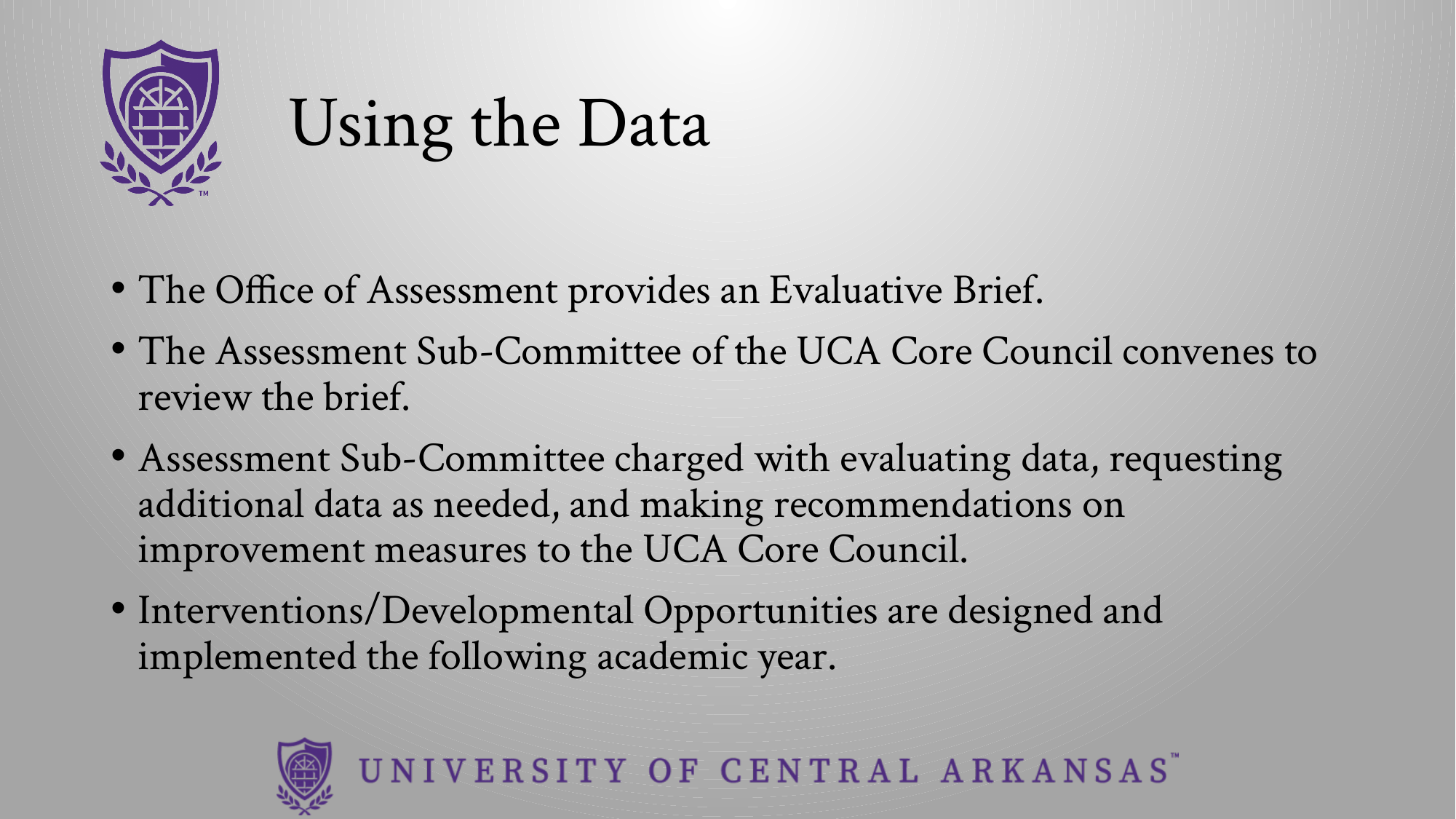

# Using the Data
The Office of Assessment provides an Evaluative Brief.
The Assessment Sub-Committee of the UCA Core Council convenes to review the brief.
Assessment Sub-Committee charged with evaluating data, requesting additional data as needed, and making recommendations on improvement measures to the UCA Core Council.
Interventions/Developmental Opportunities are designed and implemented the following academic year.